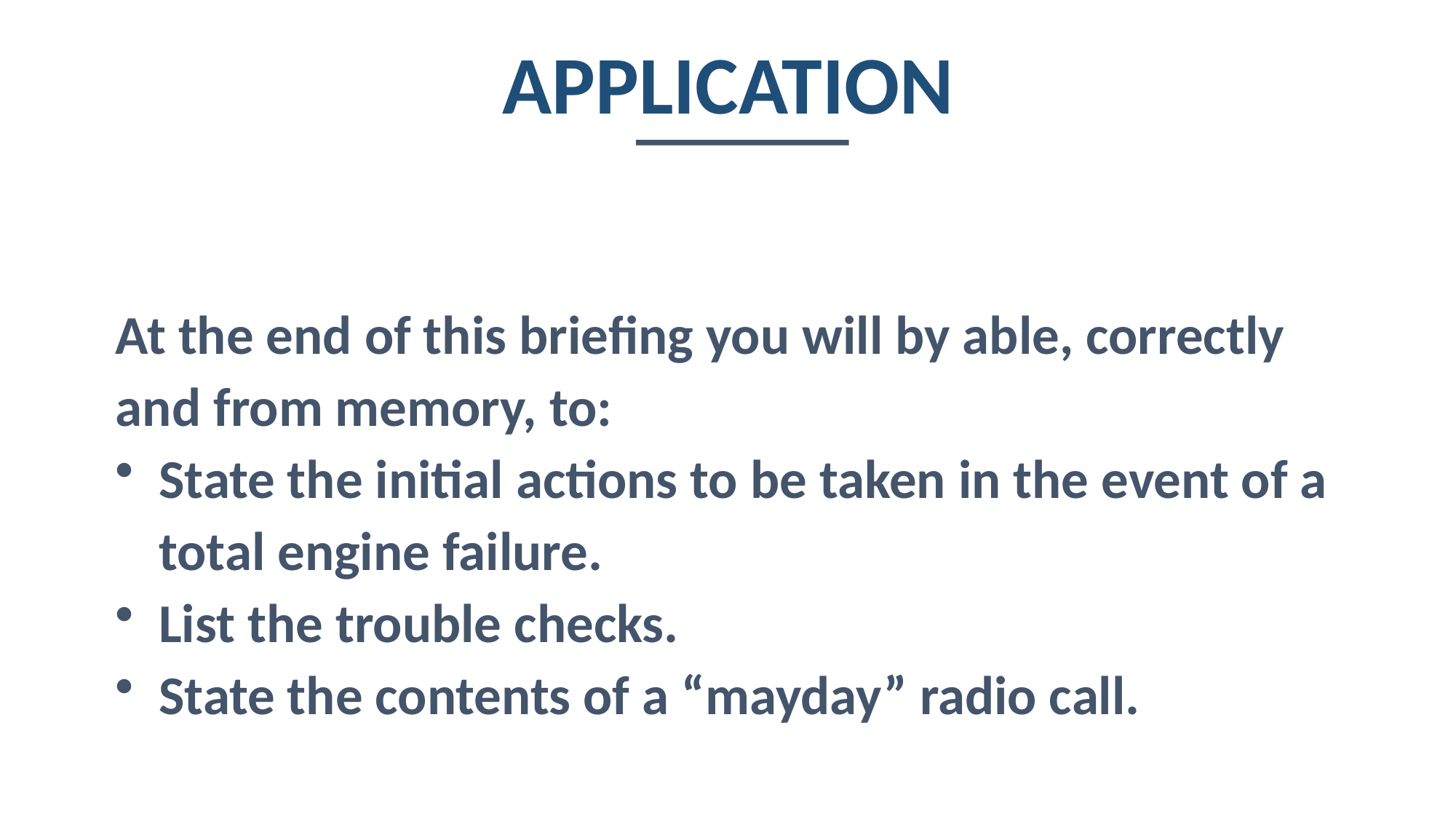

APPLICATION

At the end of this briefing you will by able, correctly and from memory, to:
State the initial actions to be taken in the event of a total engine failure.
List the trouble checks.
State the contents of a “mayday” radio call.